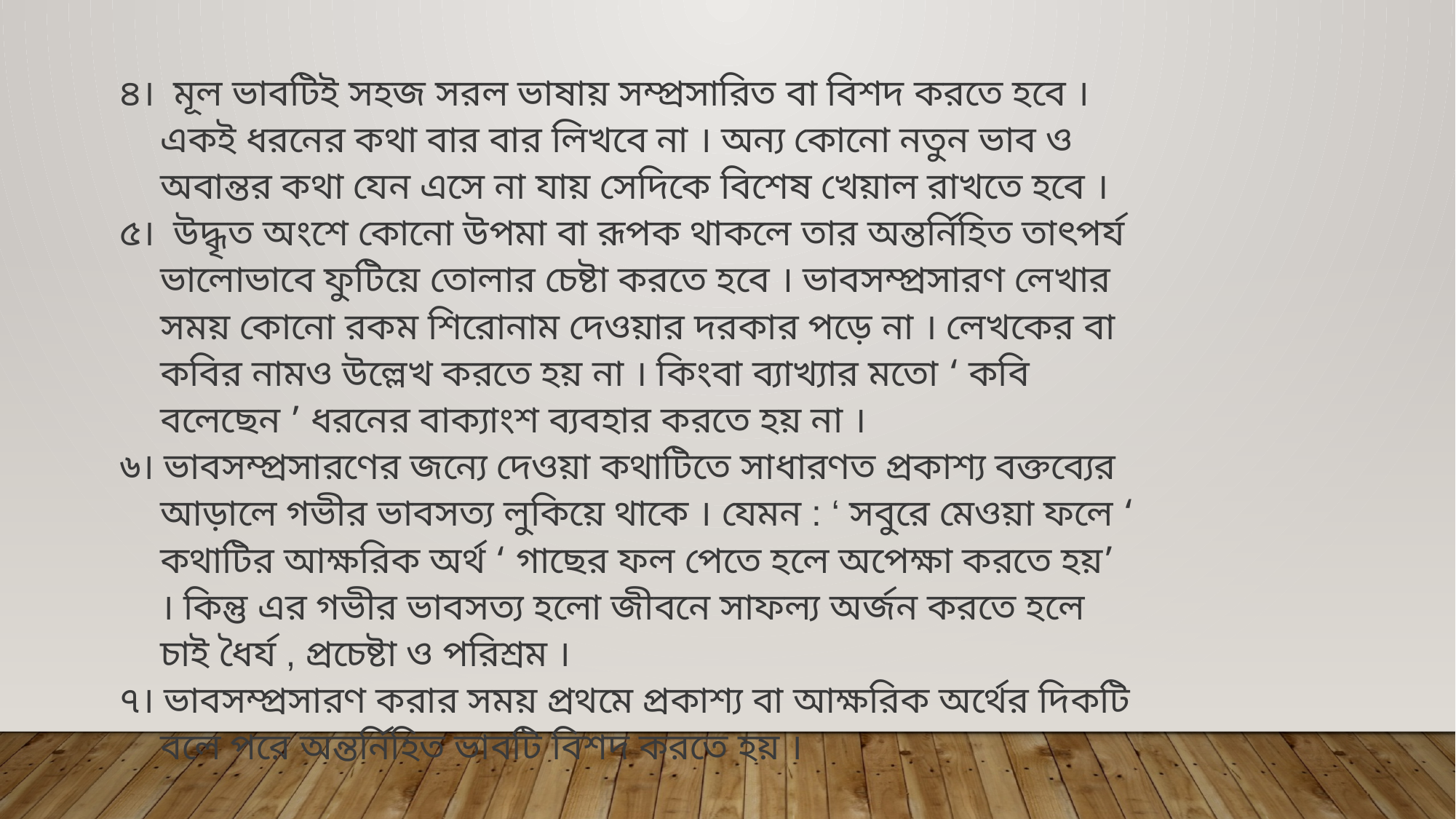

৪।  মূল ভাবটিই সহজ সরল ভাষায় সম্প্রসারিত বা বিশদ করতে হবে । একই ধরনের কথা বার বার লিখবে না । অন্য কোনো নতুন ভাব ও অবান্তর কথা যেন এসে না যায় সেদিকে বিশেষ খেয়াল রাখতে হবে ।
৫।  উদ্ধৃত অংশে কোনো উপমা বা রূপক থাকলে তার অন্তর্নিহিত তাৎপর্য ভালোভাবে ফুটিয়ে তোলার চেষ্টা করতে হবে । ভাবসম্প্রসারণ লেখার সময় কোনো রকম শিরোনাম দেওয়ার দরকার পড়ে না । লেখকের বা কবির নামও উল্লেখ করতে হয় না । কিংবা ব্যাখ্যার মতো ‘ কবি বলেছেন ’ ধরনের বাক্যাংশ ব্যবহার করতে হয় না ।
৬। ভাবসম্প্রসারণের জন্যে দেওয়া কথাটিতে সাধারণত প্রকাশ্য বক্তব্যের আড়ালে গভীর ভাবসত্য লুকিয়ে থাকে । যেমন : ‘ সবুরে মেওয়া ফলে ‘ কথাটির আক্ষরিক অর্থ ‘ গাছের ফল পেতে হলে অপেক্ষা করতে হয়’ । কিন্তু এর গভীর ভাবসত্য হলো জীবনে সাফল্য অর্জন করতে হলে চাই ধৈর্য , প্রচেষ্টা ও পরিশ্রম ।
৭। ভাবসম্প্রসারণ করার সময় প্রথমে প্রকাশ্য বা আক্ষরিক অর্থের দিকটি বলে পরে অন্তর্নিহিত ভাবটি বিশদ করতে হয় ।